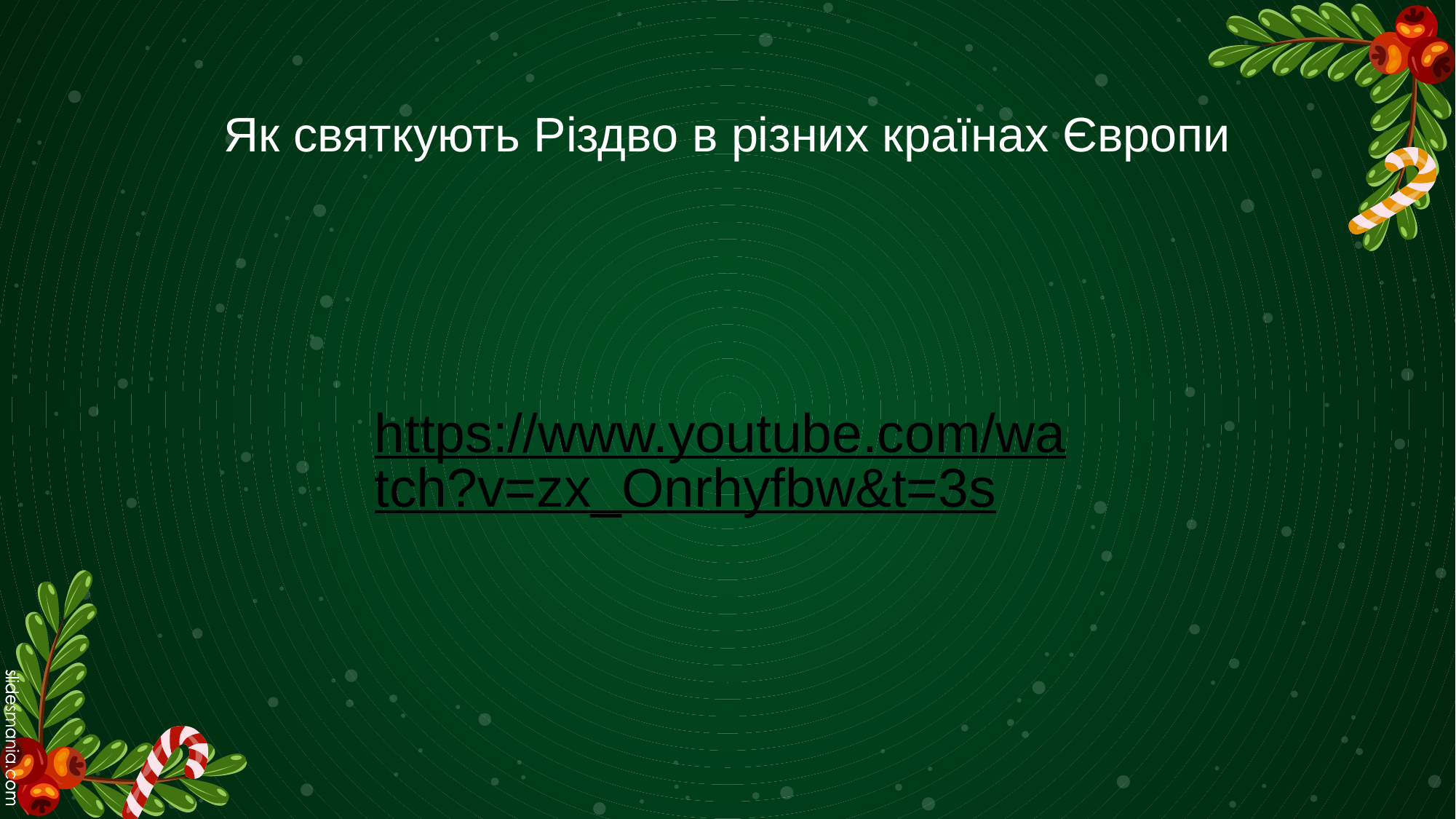

Як святкують Різдво в різних країнах Європи
https://www.youtube.com/watch?v=zx_Onrhyfbw&t=3s